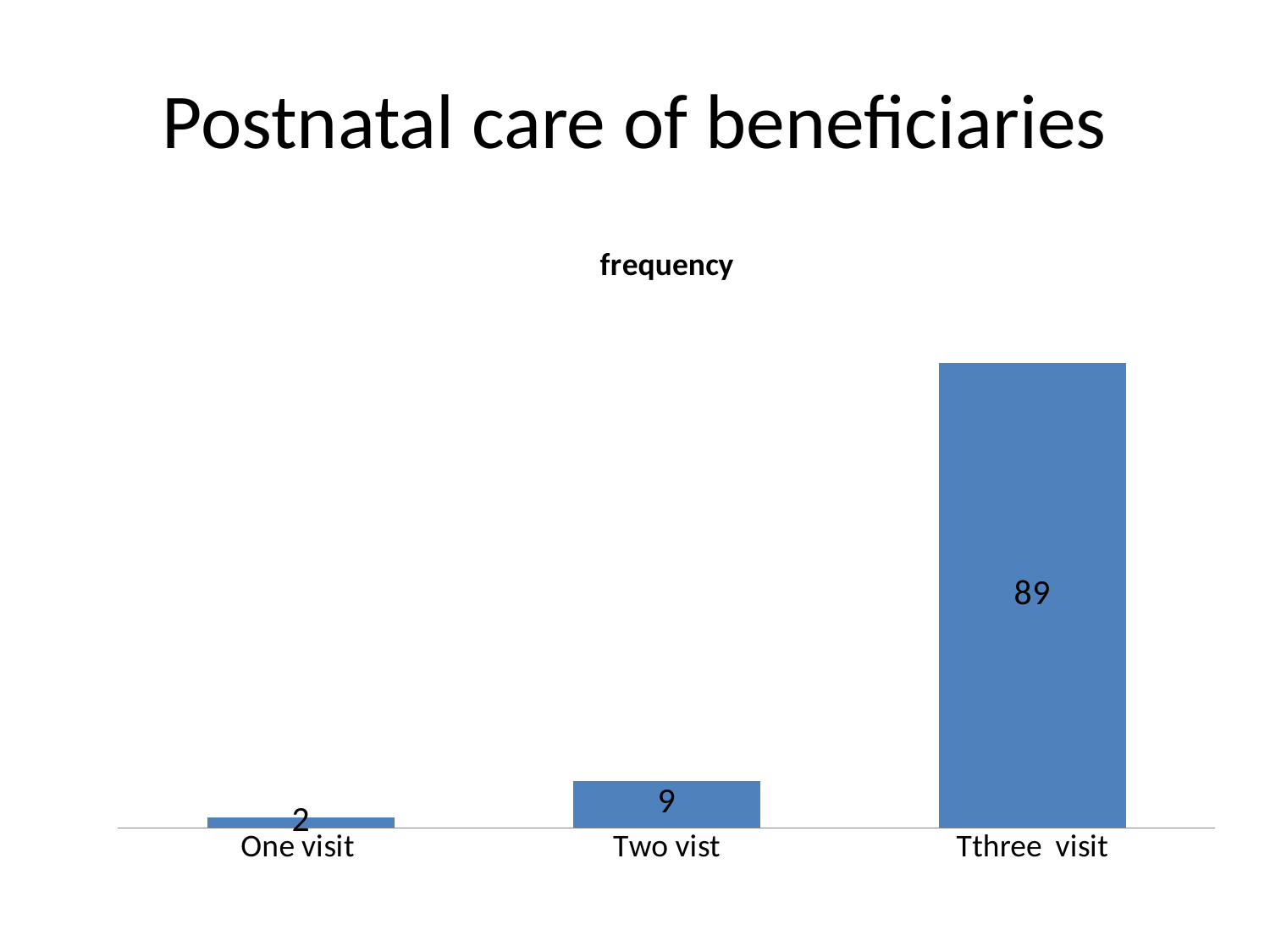

# Postnatal care of beneficiaries

### Chart:

| Category | frequency |
|---|---|
| One visit  | 2.0 |
| Two vist | 9.0 |
| Tthree  visit | 89.0 |